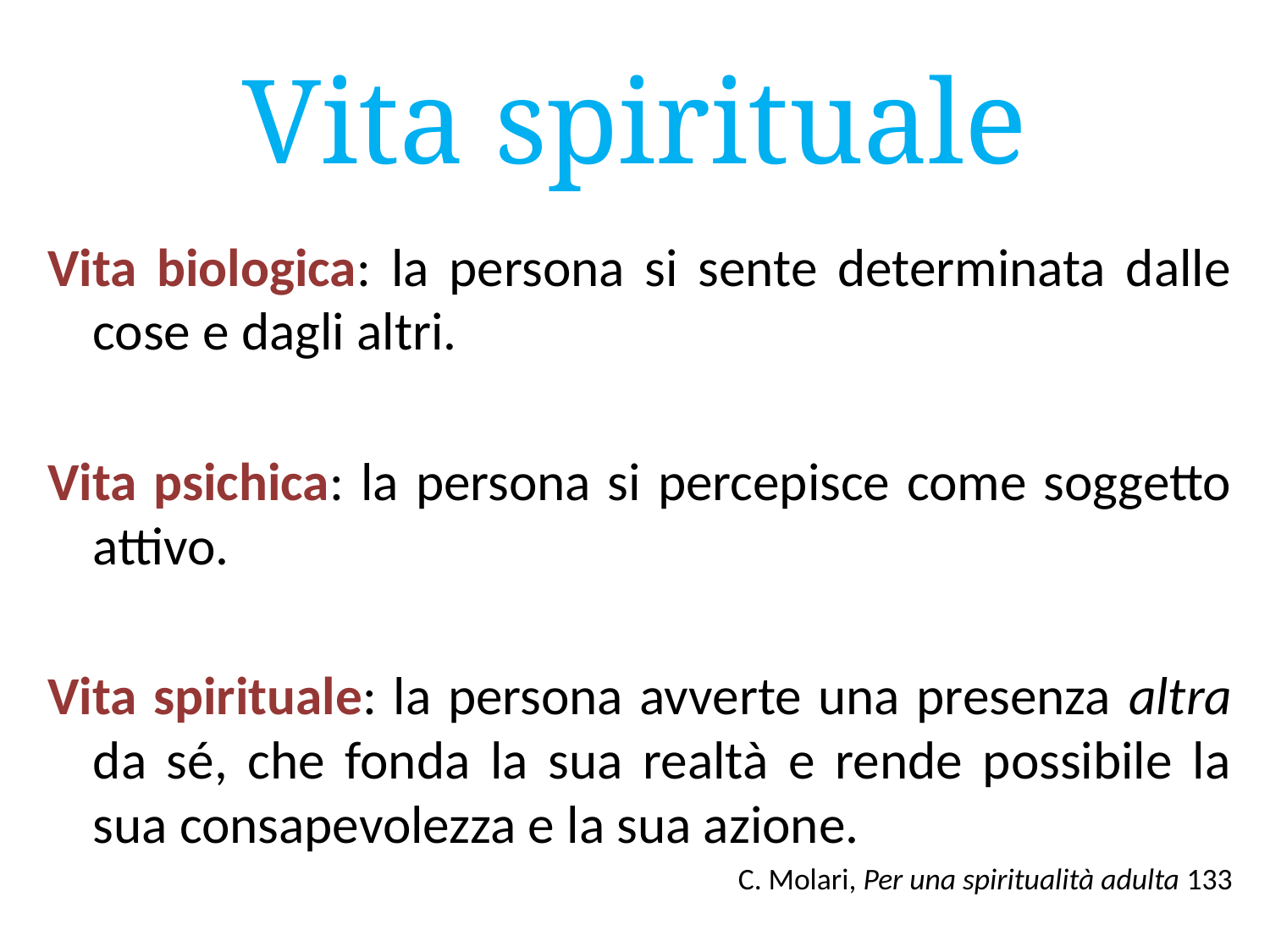

# Vita spirituale
Vita biologica: la persona si sente determinata dalle cose e dagli altri.

Vita psichica: la persona si percepisce come soggetto attivo.

Vita spirituale: la persona avverte una presenza altra da sé, che fonda la sua realtà e rende possibile la sua consapevolezza e la sua azione.
C. Molari, Per una spiritualità adulta 133